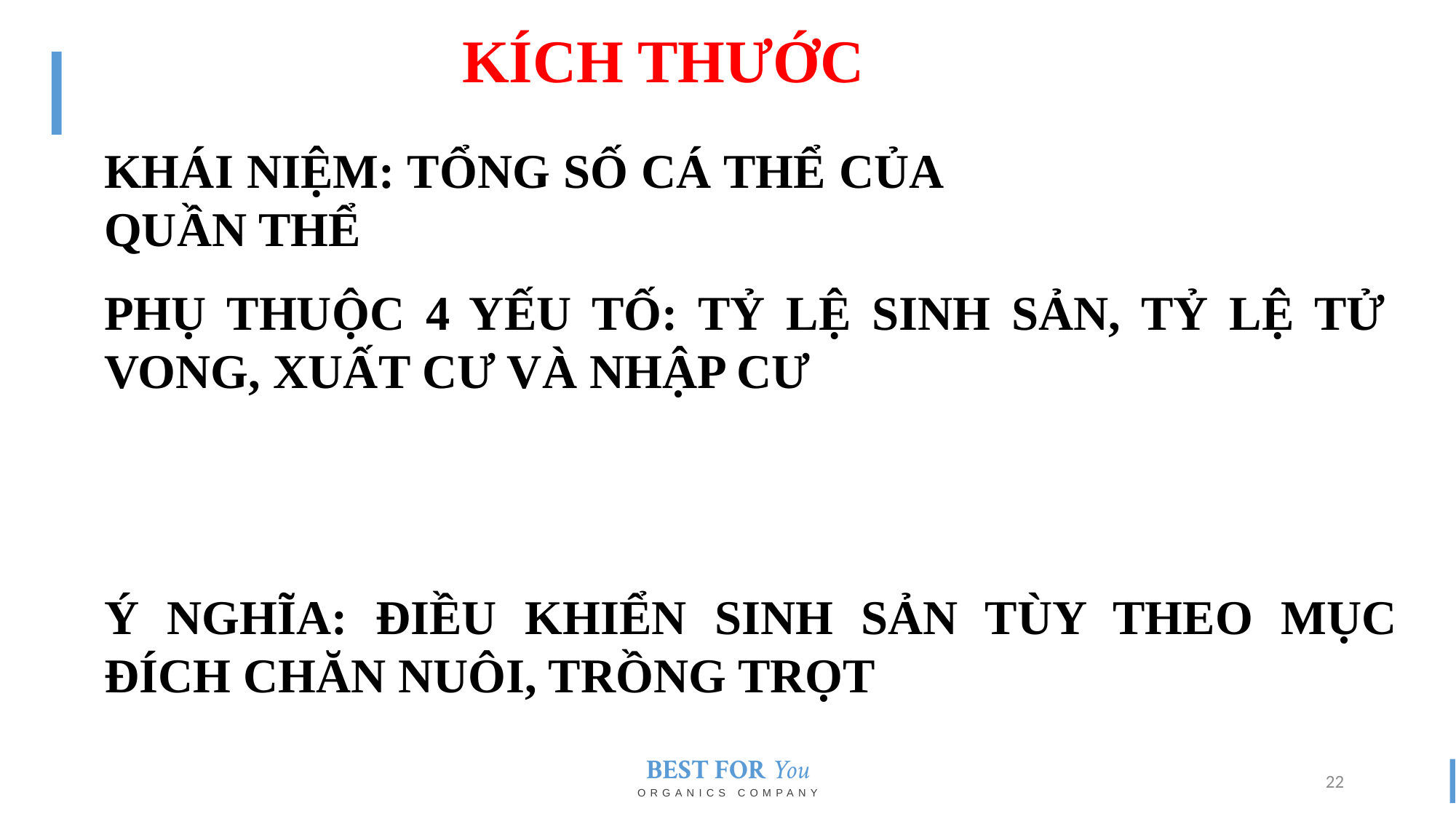

KÍCH THƯỚC
KHÁI NIỆM: TỔNG SỐ CÁ THỂ CỦA QUẦN THỂ
PHỤ THUỘC 4 YẾU TỐ: TỶ LỆ SINH SẢN, TỶ LỆ TỬ VONG, XUẤT CƯ VÀ NHẬP CƯ
Ý NGHĨA: ĐIỀU KHIỂN SINH SẢN TÙY THEO MỤC ĐÍCH CHĂN NUÔI, TRỒNG TRỌT
22